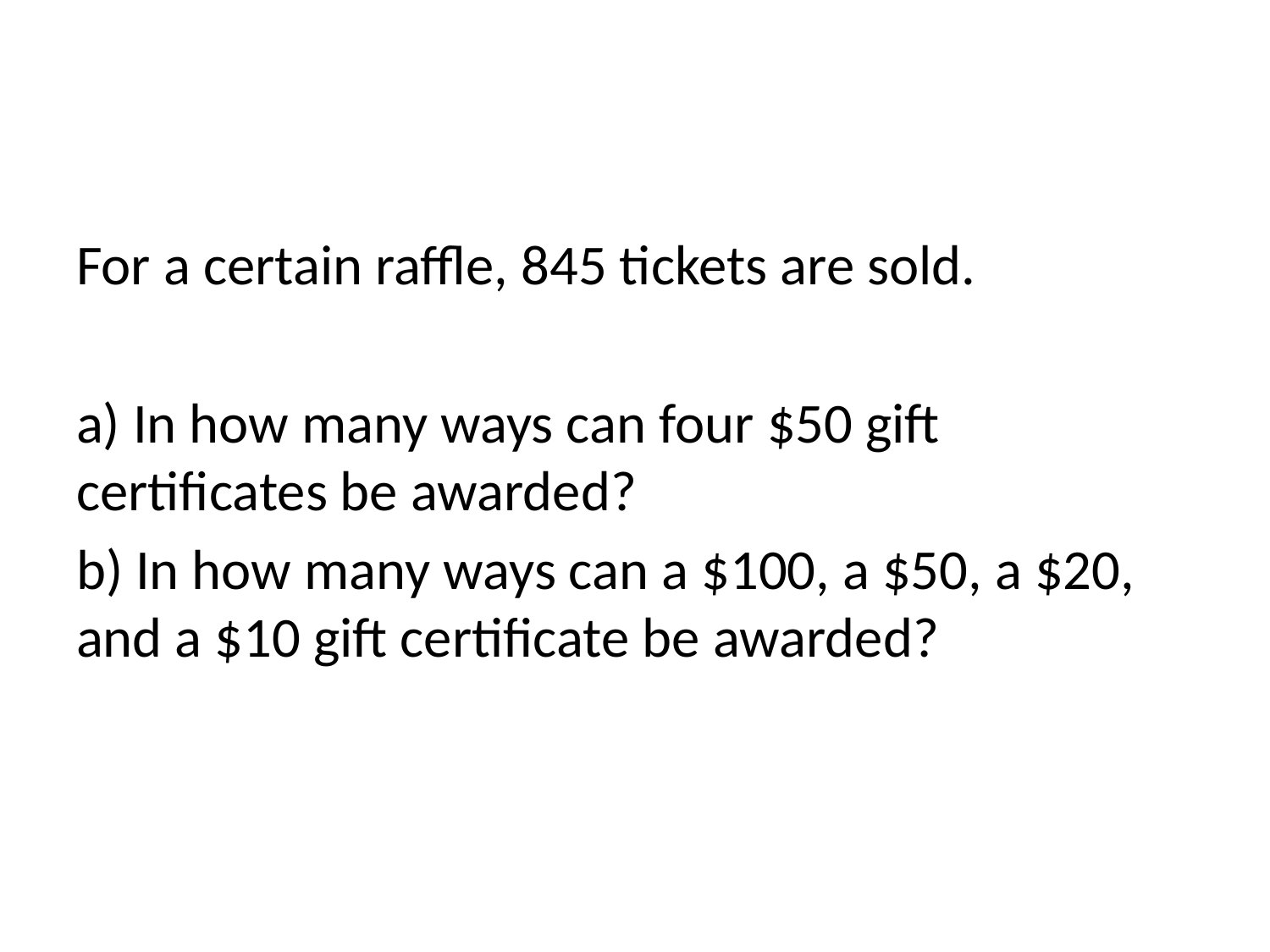

For a certain raffle, 845 tickets are sold.

a) In how many ways can four $50 gift certificates be awarded?
b) In how many ways can a $100, a $50, a $20, and a $10 gift certificate be awarded?